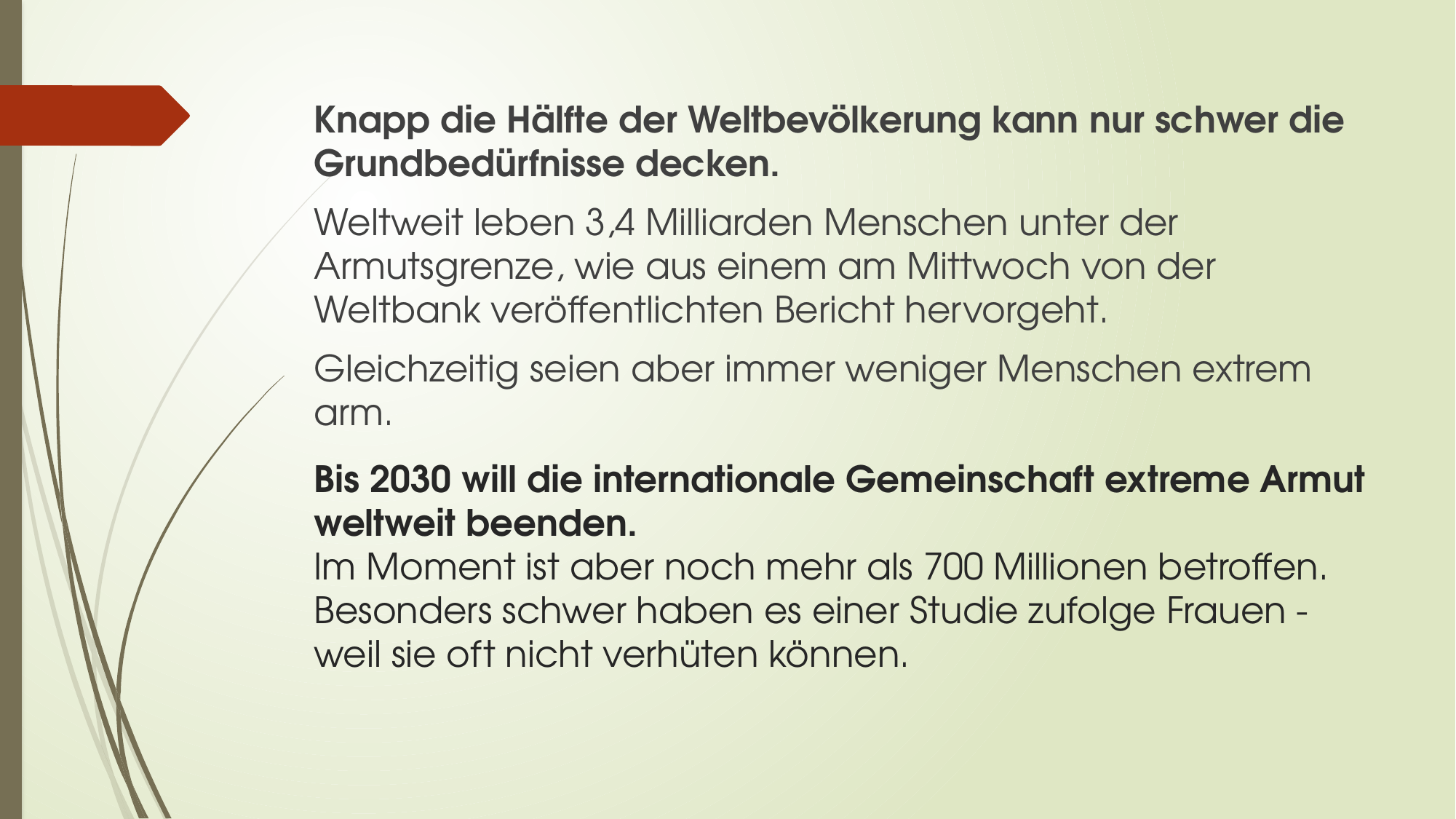

Knapp die Hälfte der Weltbevölkerung kann nur schwer die Grundbedürfnisse decken.
Weltweit leben 3,4 Milliarden Menschen unter der Armutsgrenze, wie aus einem am Mittwoch von der Weltbank veröffentlichten Bericht hervorgeht.
Gleichzeitig seien aber immer weniger Menschen extrem arm.
# Bis 2030 will die internationale Gemeinschaft extreme Armut weltweit beenden. Im Moment ist aber noch mehr als 700 Millionen betroffen. Besonders schwer haben es einer Studie zufolge Frauen - weil sie oft nicht verhüten können.